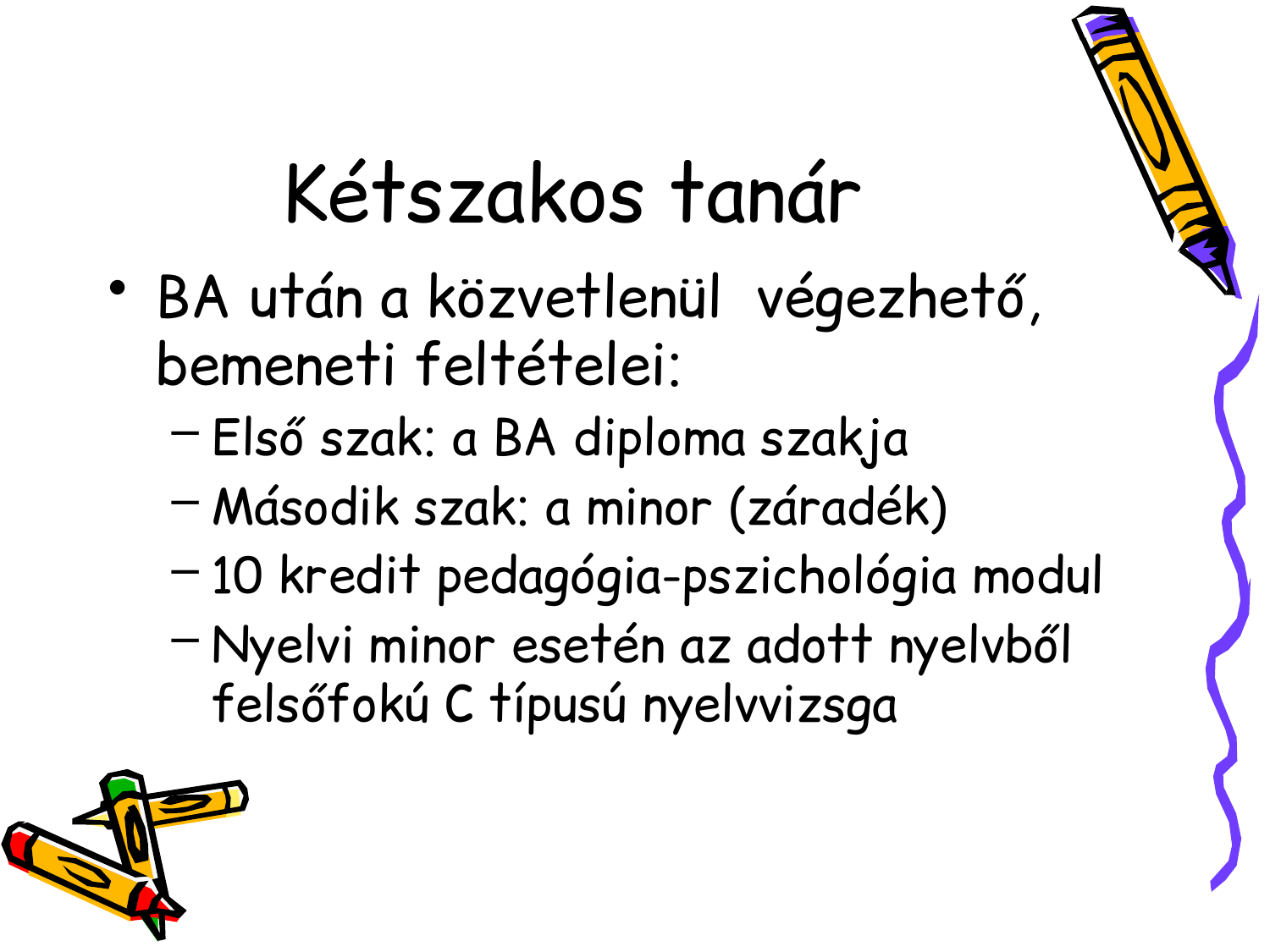

# Kétszakos tanár
BA után a közvetlenül  végezhető, bemeneti feltételei:
Első szak: a BA diploma szakja
Második szak: a minor (záradék)
10 kredit pedagógia-pszichológia modul
Nyelvi minor esetén az adott nyelvből felsőfokú C típusú nyelvvizsga